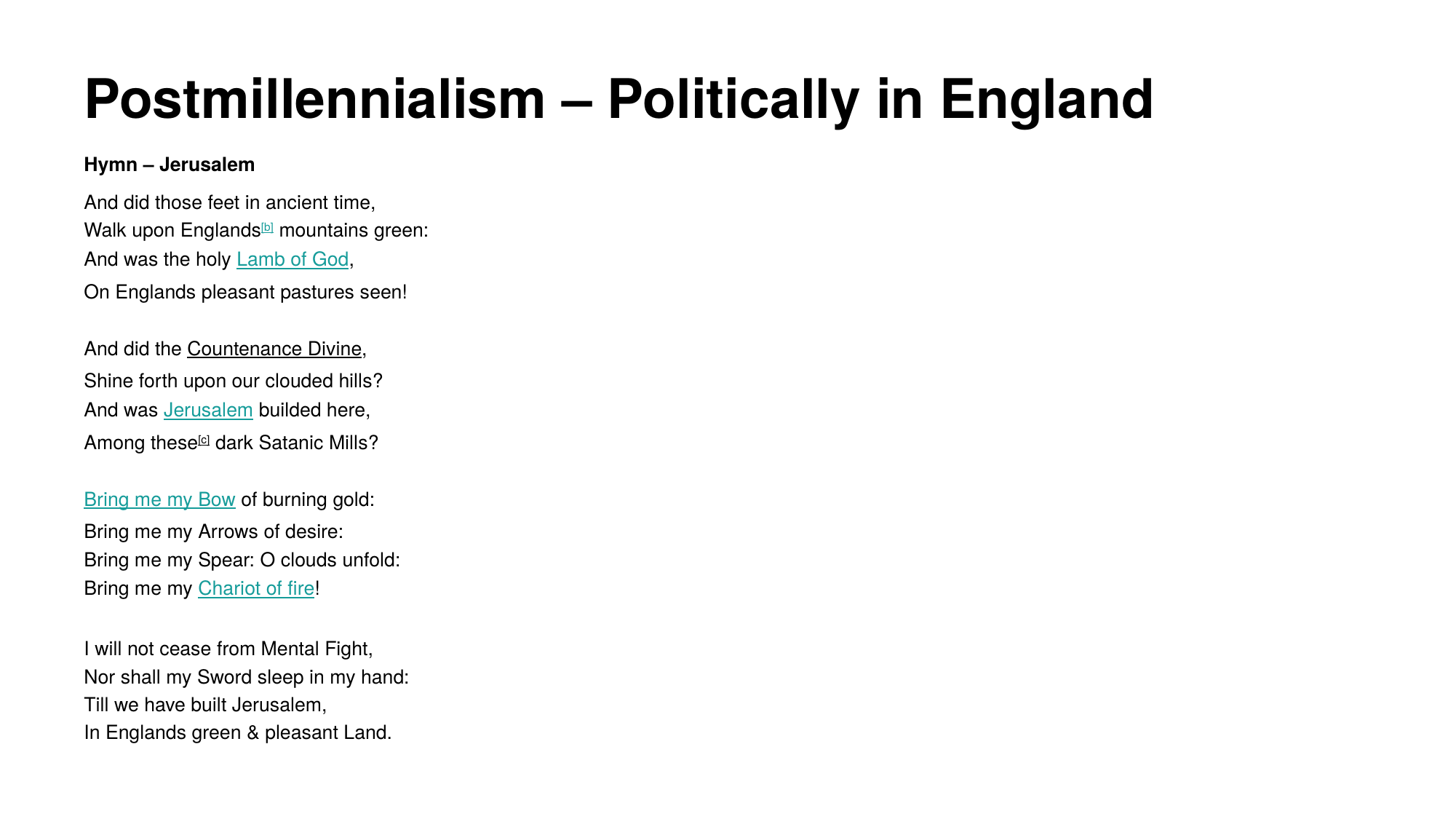

# Postmillennialism – Politically in England
Hymn – Jerusalem
And did those feet in ancient time,
Walk upon Englands[b] mountains green:
And was the holy Lamb of God,
On Englands pleasant pastures seen!
And did the Countenance Divine,
Shine forth upon our clouded hills?
And was Jerusalem builded here,
Among these[c] dark Satanic Mills?
Bring me my Bow of burning gold:
Bring me my Arrows of desire:
Bring me my Spear: O clouds unfold:
Bring me my Chariot of fire!
I will not cease from Mental Fight,
Nor shall my Sword sleep in my hand:
Till we have built Jerusalem,
In Englands green & pleasant Land.